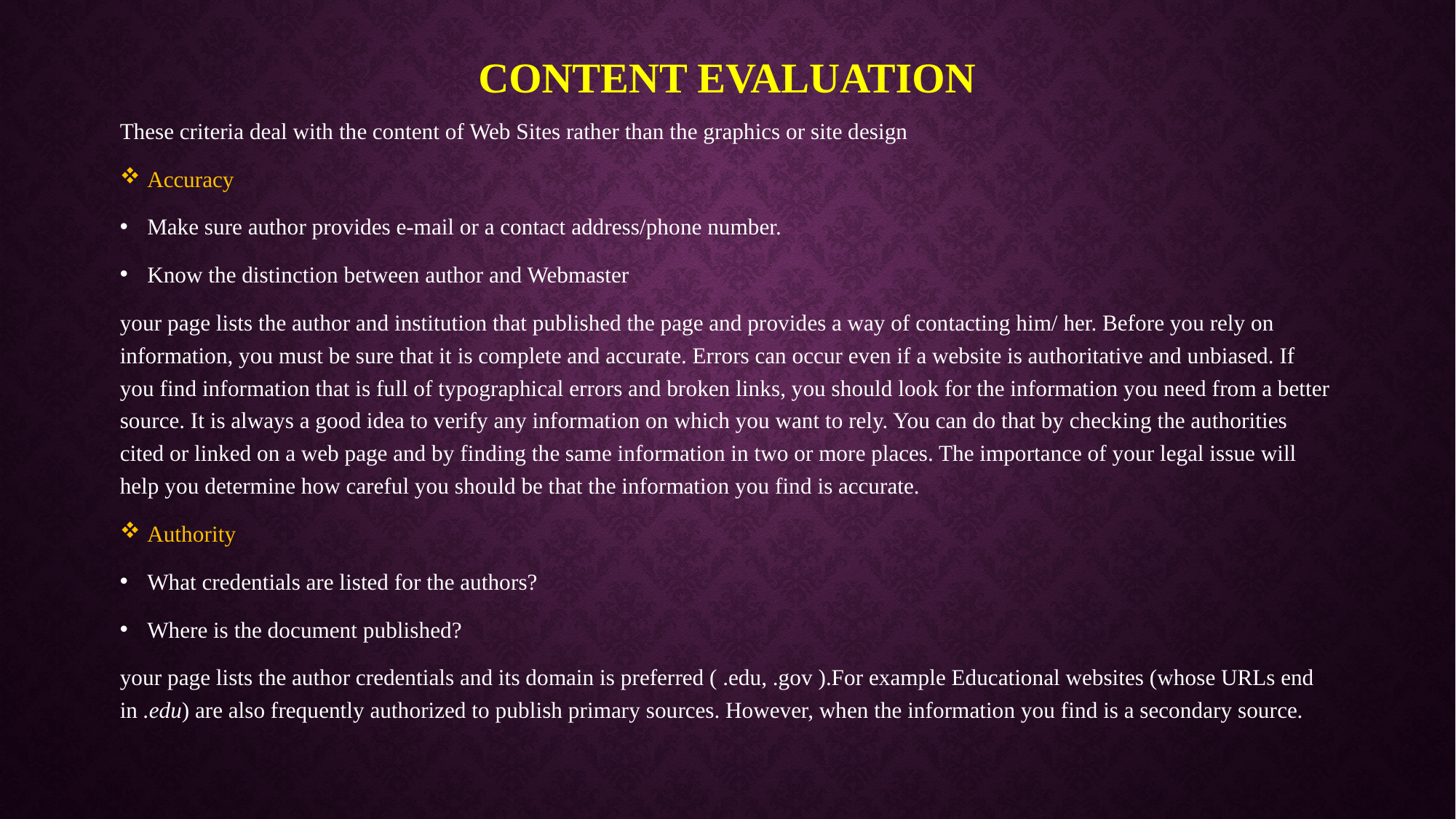

# Content Evaluation
These criteria deal with the content of Web Sites rather than the graphics or site design
Accuracy
Make sure author provides e-mail or a contact address/phone number.
Know the distinction between author and Webmaster
your page lists the author and institution that published the page and provides a way of contacting him/ her. Before you rely on information, you must be sure that it is complete and accurate. Errors can occur even if a website is authoritative and unbiased. If you find information that is full of typographical errors and broken links, you should look for the information you need from a better source. It is always a good idea to verify any information on which you want to rely. You can do that by checking the authorities cited or linked on a web page and by finding the same information in two or more places. The importance of your legal issue will help you determine how careful you should be that the information you find is accurate.
Authority
What credentials are listed for the authors?
Where is the document published?
your page lists the author credentials and its domain is preferred ( .edu, .gov ).For example Educational websites (whose URLs end in .edu) are also frequently authorized to publish primary sources. However, when the information you find is a secondary source.